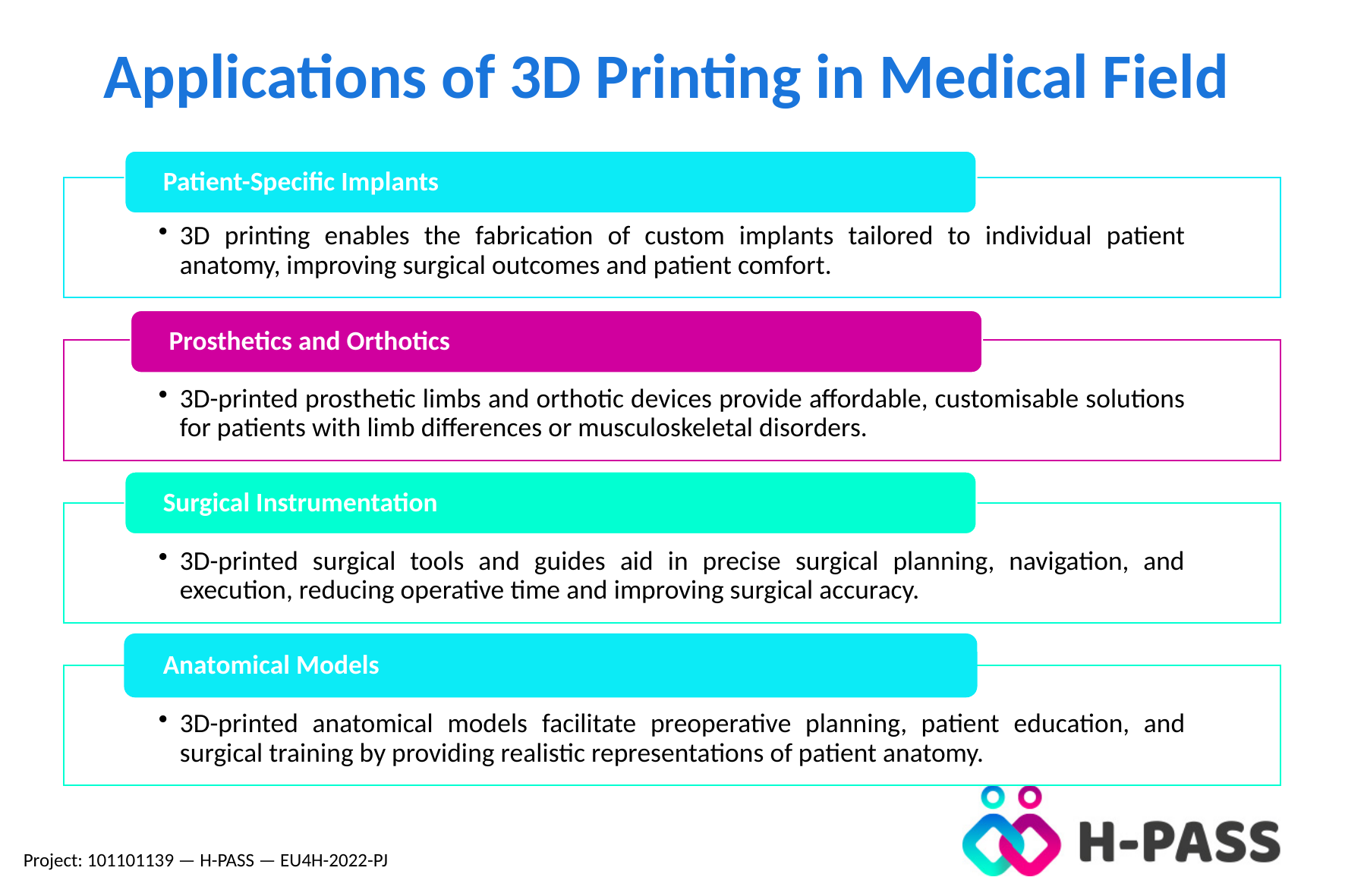

Applications of 3D Printing in Medical Field
3D printing enables the fabrication of custom implants tailored to individual patient anatomy, improving surgical outcomes and patient comfort.
Patient-Specific Implants
3D-printed prosthetic limbs and orthotic devices provide affordable, customisable solutions for patients with limb differences or musculoskeletal disorders.
Prosthetics and Orthotics
3D-printed surgical tools and guides aid in precise surgical planning, navigation, and execution, reducing operative time and improving surgical accuracy.
Surgical Instrumentation
3D-printed anatomical models facilitate preoperative planning, patient education, and surgical training by providing realistic representations of patient anatomy.
Anatomical Models
Project: 101101139 — H-PASS — EU4H-2022-PJ